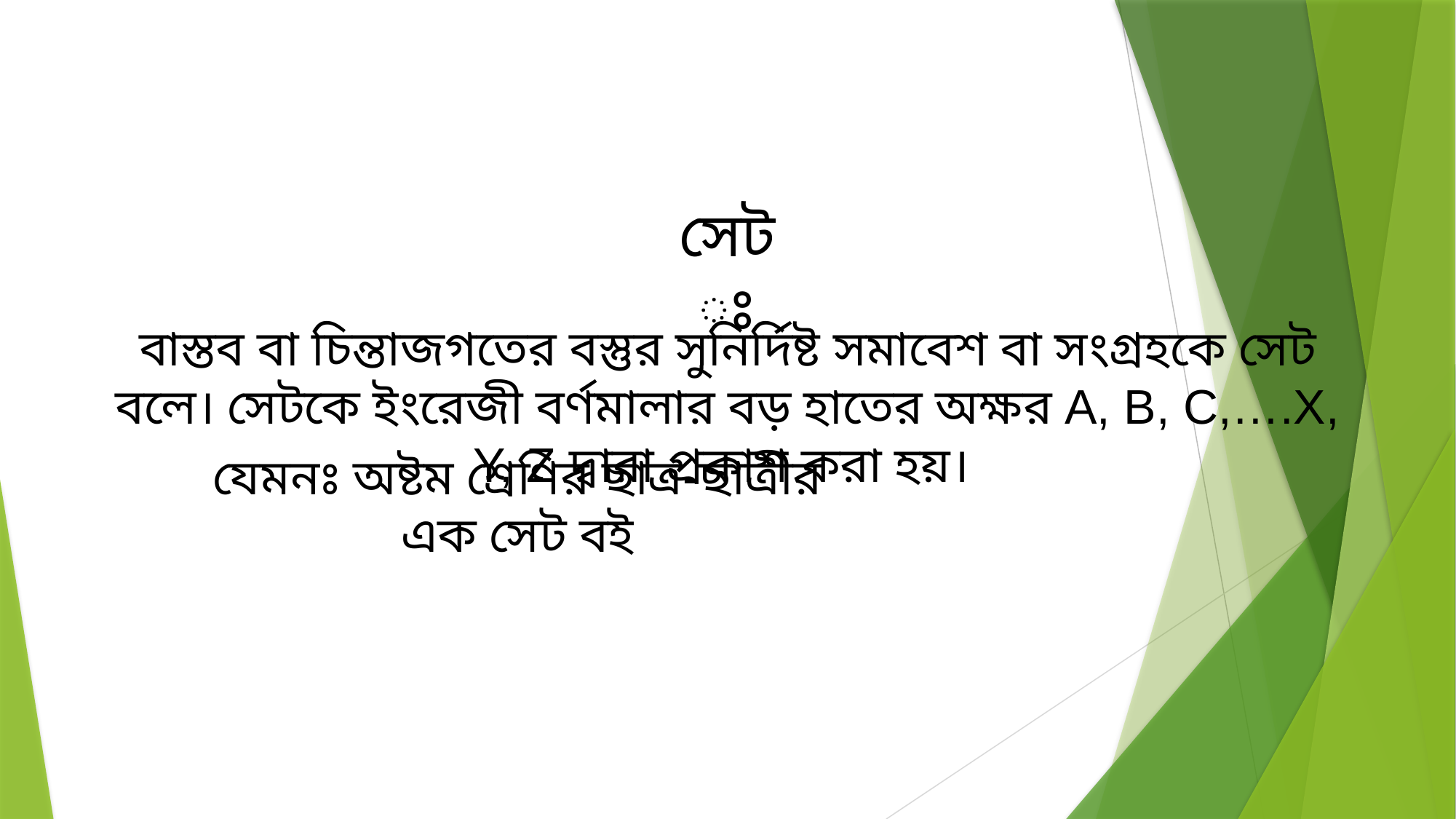

সেটঃ
বাস্তব বা চিন্তাজগতের বস্তুর সুনির্দিষ্ট সমাবেশ বা সংগ্রহকে সেট বলে। সেটকে ইংরেজী বর্ণমালার বড় হাতের অক্ষর A, B, C,….X, Y, Z দ্বারা প্রকাশ করা হয়।
যেমনঃ অষ্টম শ্রেণির ছাত্র-ছাত্রীর এক সেট বই